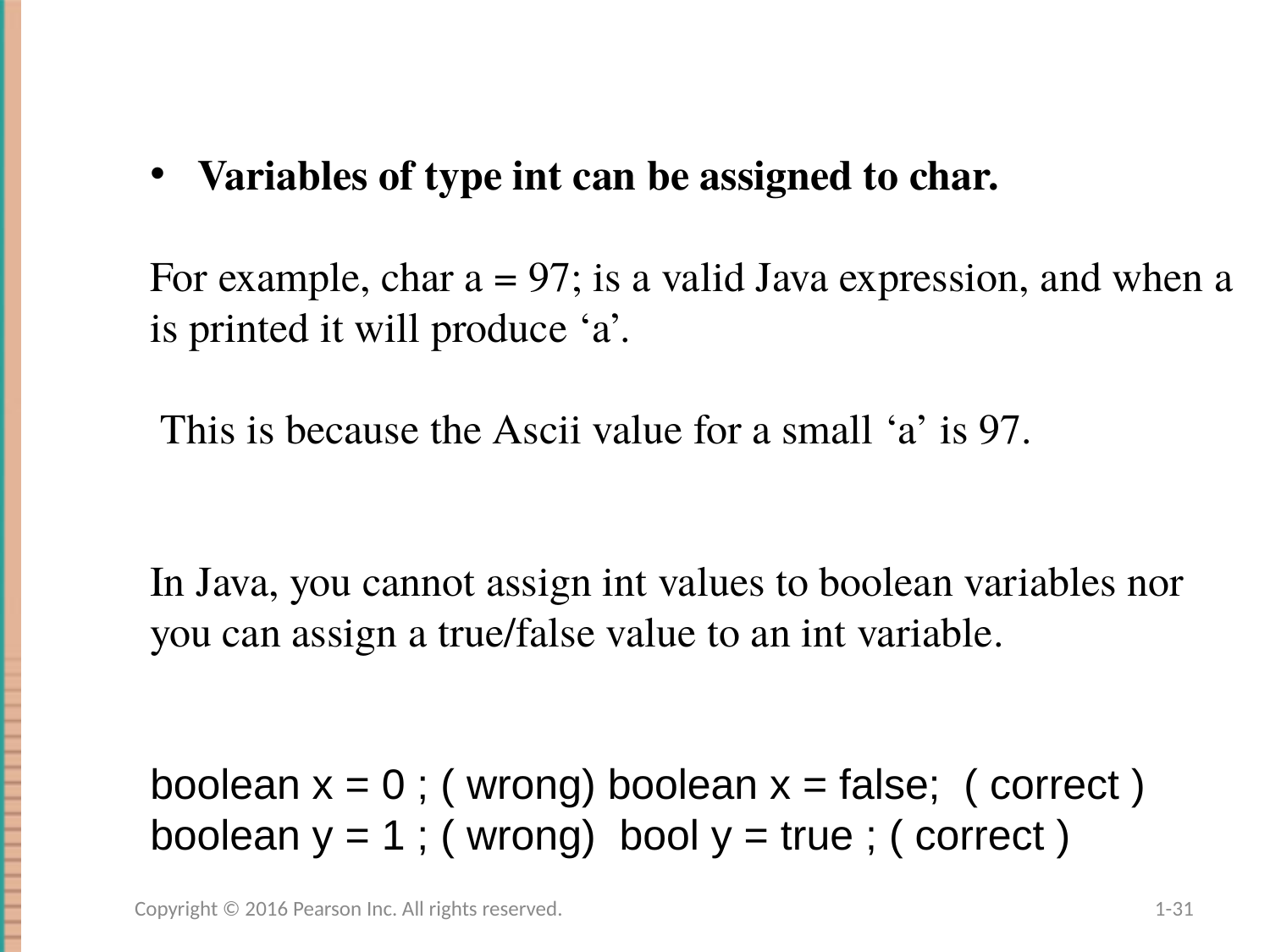

Variables of type int can be assigned to char.

For example, char a = 97; is a valid Java expression, and when a is printed it will produce ‘a’.

 This is because the Ascii value for a small ‘a’ is 97.

In Java, you cannot assign int values to boolean variables nor you can assign a true/false value to an int variable.

boolean x = 0 ; ( wrong) boolean x = false;  ( correct )
boolean y = 1 ; ( wrong)  bool y = true ; ( correct )
Copyright © 2016 Pearson Inc. All rights reserved.
1-31